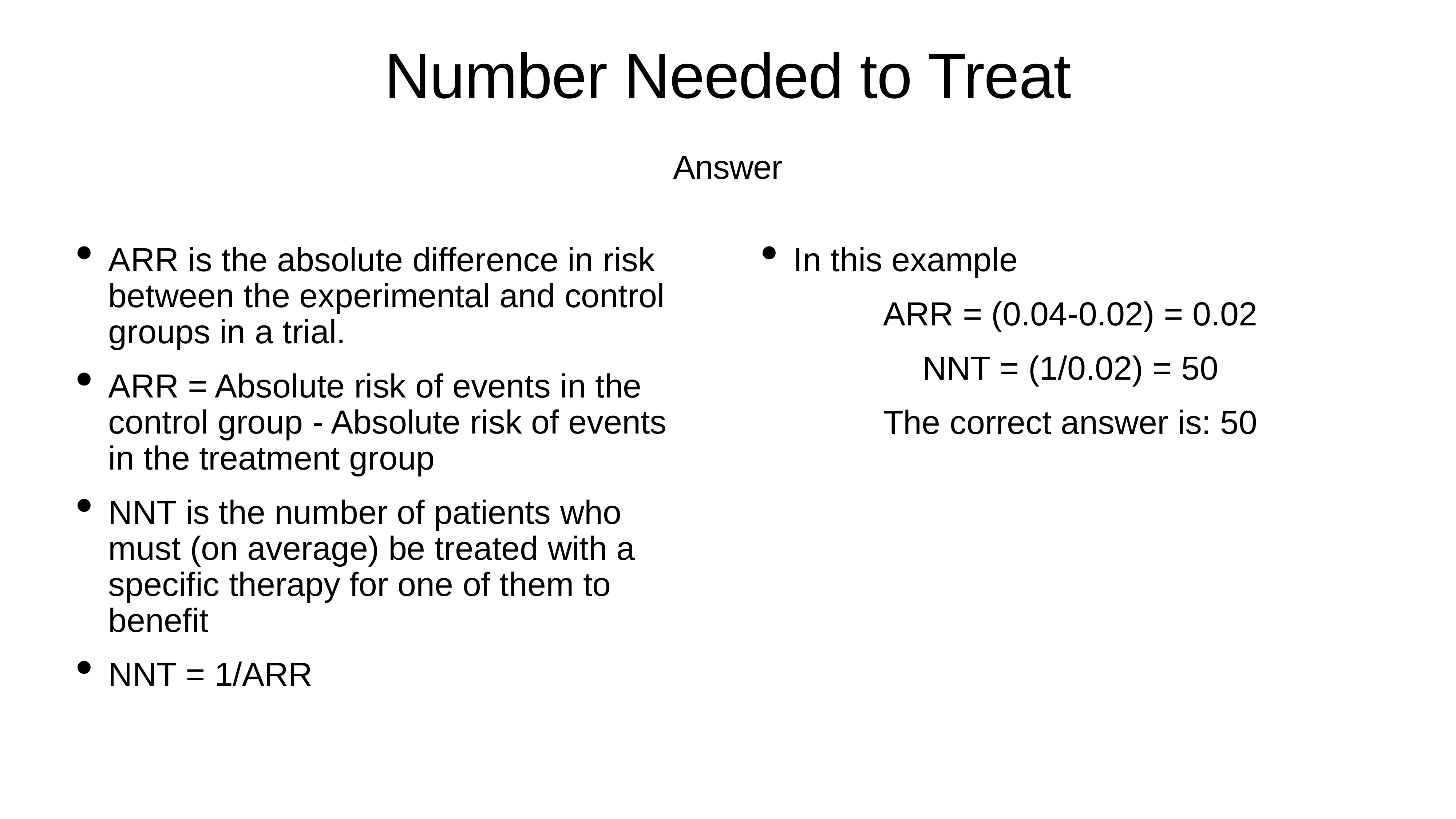

# Number Needed to Treat
Answer
ARR is the absolute difference in risk between the experimental and control groups in a trial.
ARR = Absolute risk of events in the control group - Absolute risk of events in the treatment group
NNT is the number of patients who must (on average) be treated with a specific therapy for one of them to benefit
NNT = 1/ARR
In this example
ARR = (0.04-0.02) = 0.02
NNT = (1/0.02) = 50
The correct answer is: 50